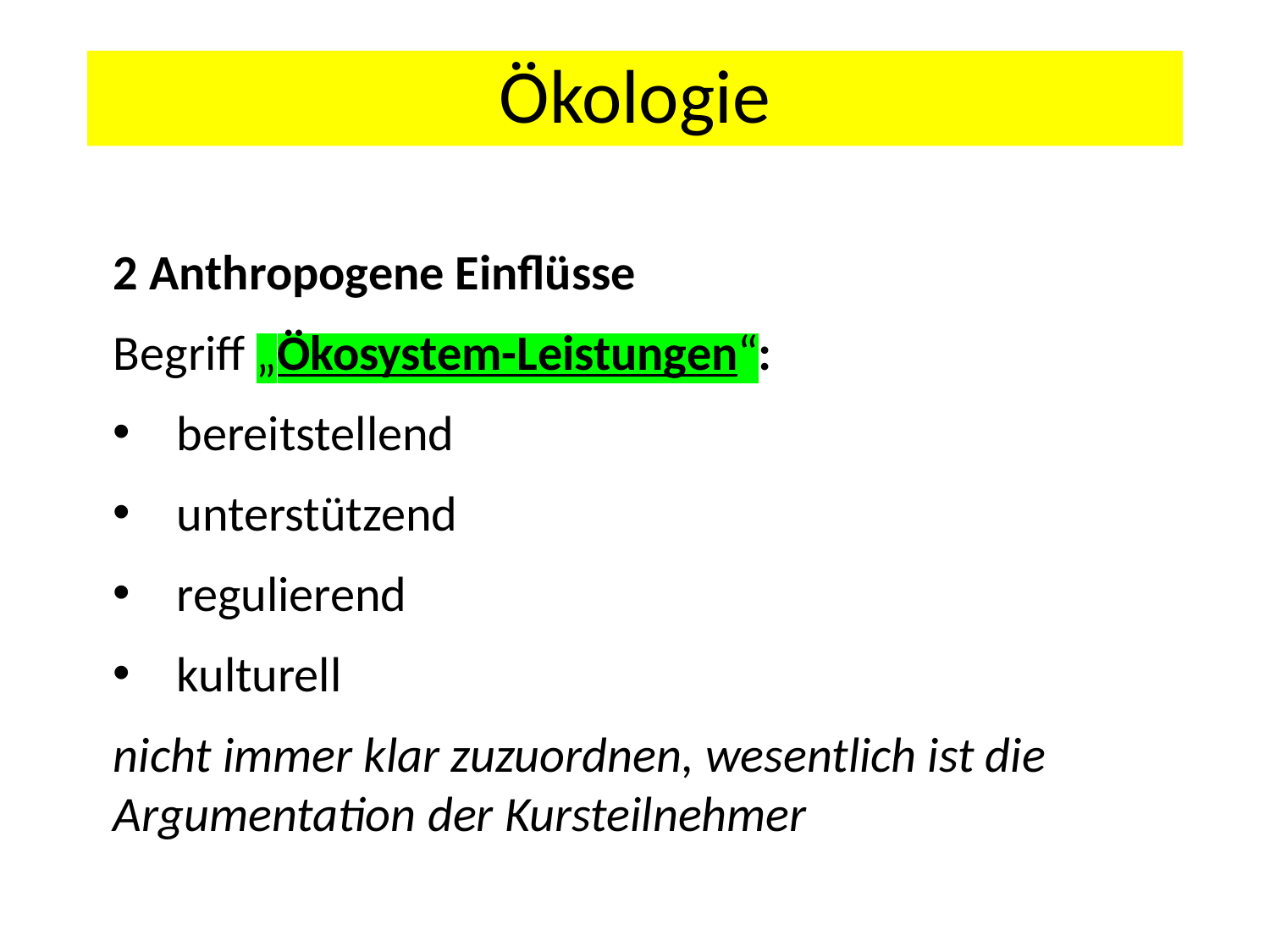

# Ökologie
2 Anthropogene Einflüsse
Begriff „Ökosystem-Leistungen“:
bereitstellend
unterstützend
regulierend
kulturell
nicht immer klar zuzuordnen, wesentlich ist die Argumentation der Kursteilnehmer